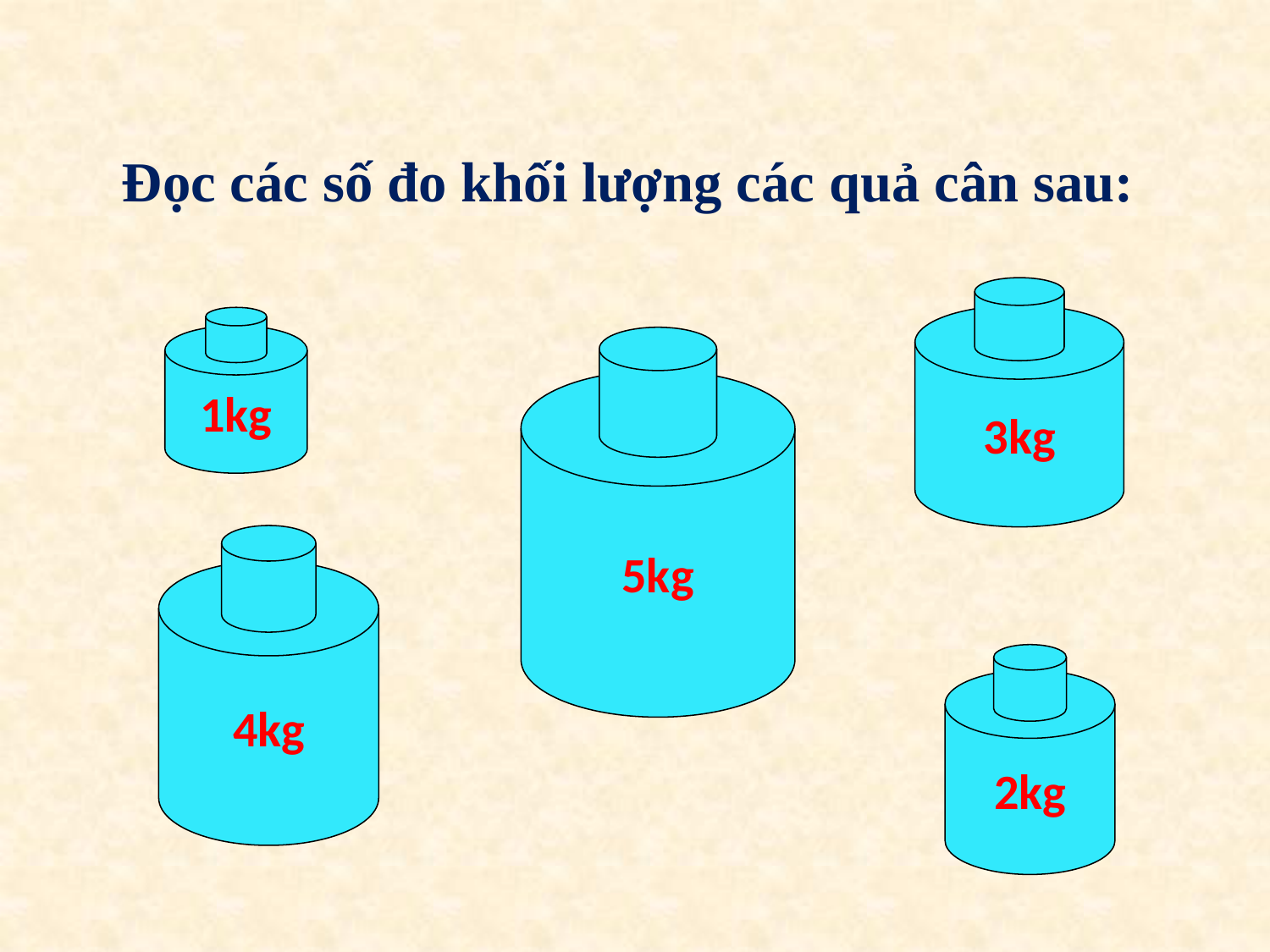

Đọc các số đo khối lượng các quả cân sau:

3kg

1kg

5kg

4kg

2kg